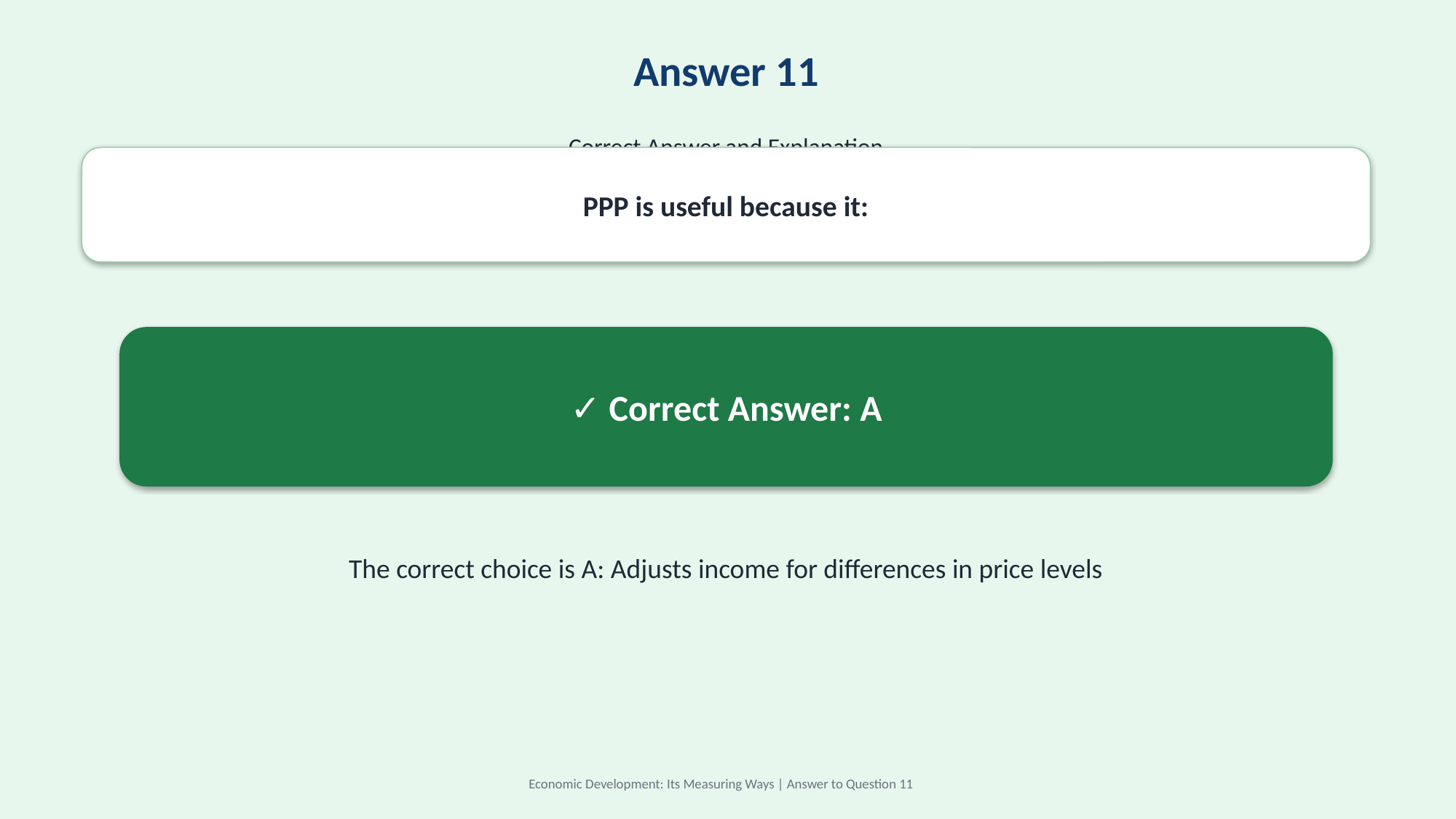

Answer 11
Correct Answer and Explanation
PPP is useful because it:
✓ Correct Answer: A
The correct choice is A: Adjusts income for differences in price levels
Economic Development: Its Measuring Ways | Answer to Question 11